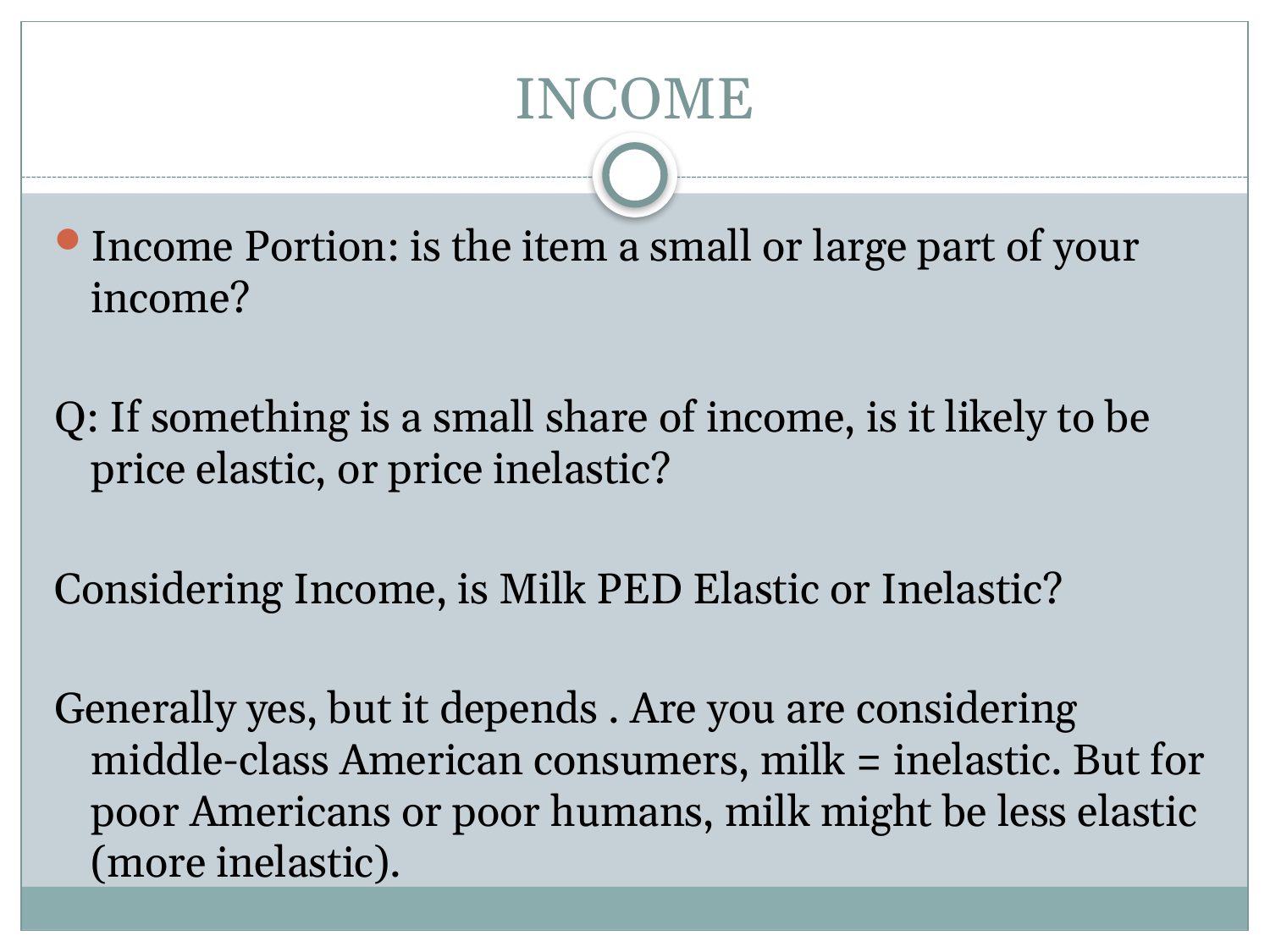

# INCOME
Income Portion: is the item a small or large part of your income?

Q: If something is a small share of income, is it likely to be price elastic, or price inelastic?

Considering Income, is Milk PED Elastic or Inelastic?

Generally yes, but it depends . Are you are considering middle-class American consumers, milk = inelastic. But for poor Americans or poor humans, milk might be less elastic (more inelastic).